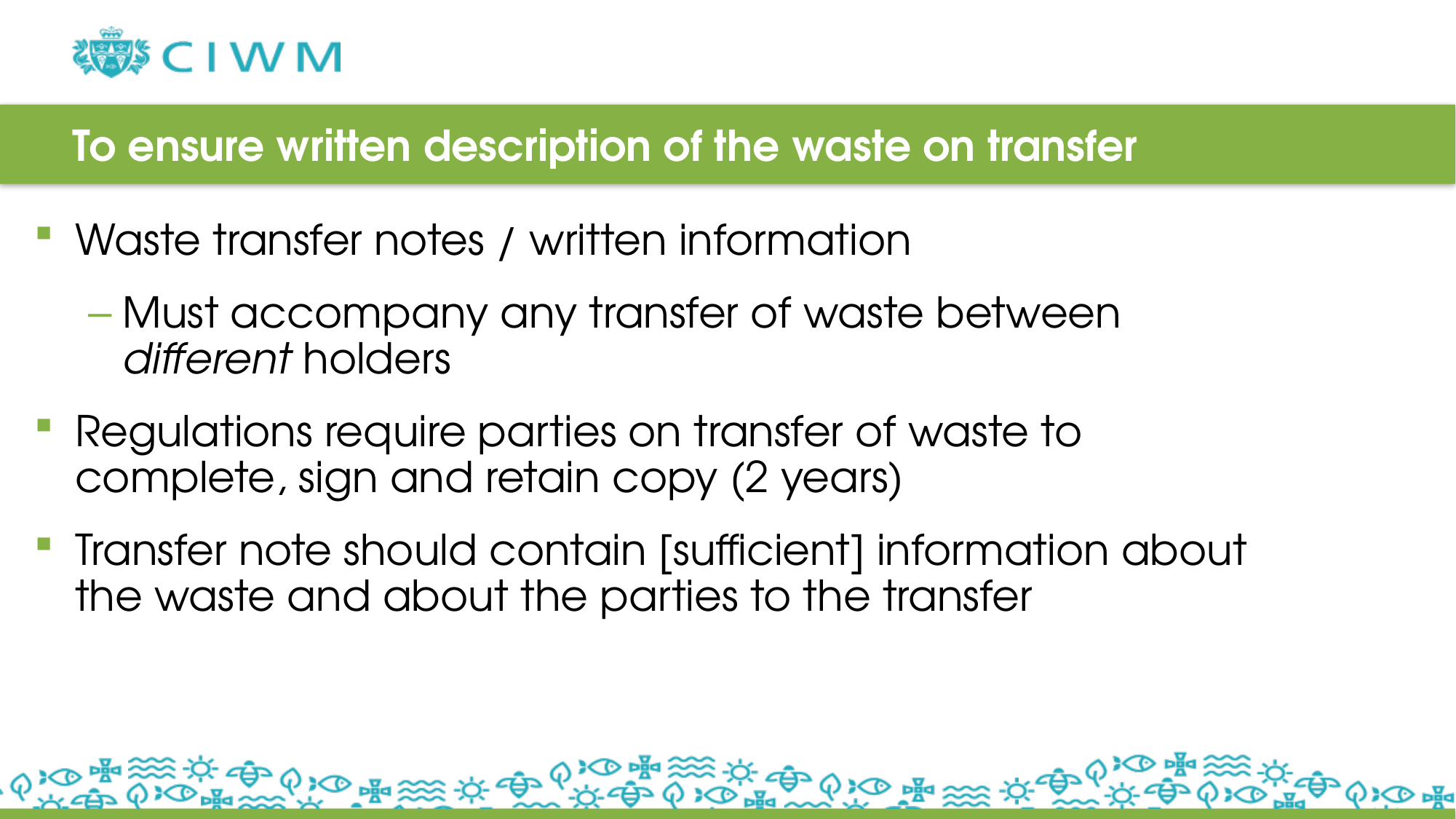

# To ensure written description of the waste on transfer
Waste transfer notes / written information
Must accompany any transfer of waste between different holders
Regulations require parties on transfer of waste to complete, sign and retain copy (2 years)
Transfer note should contain [sufficient] information about the waste and about the parties to the transfer